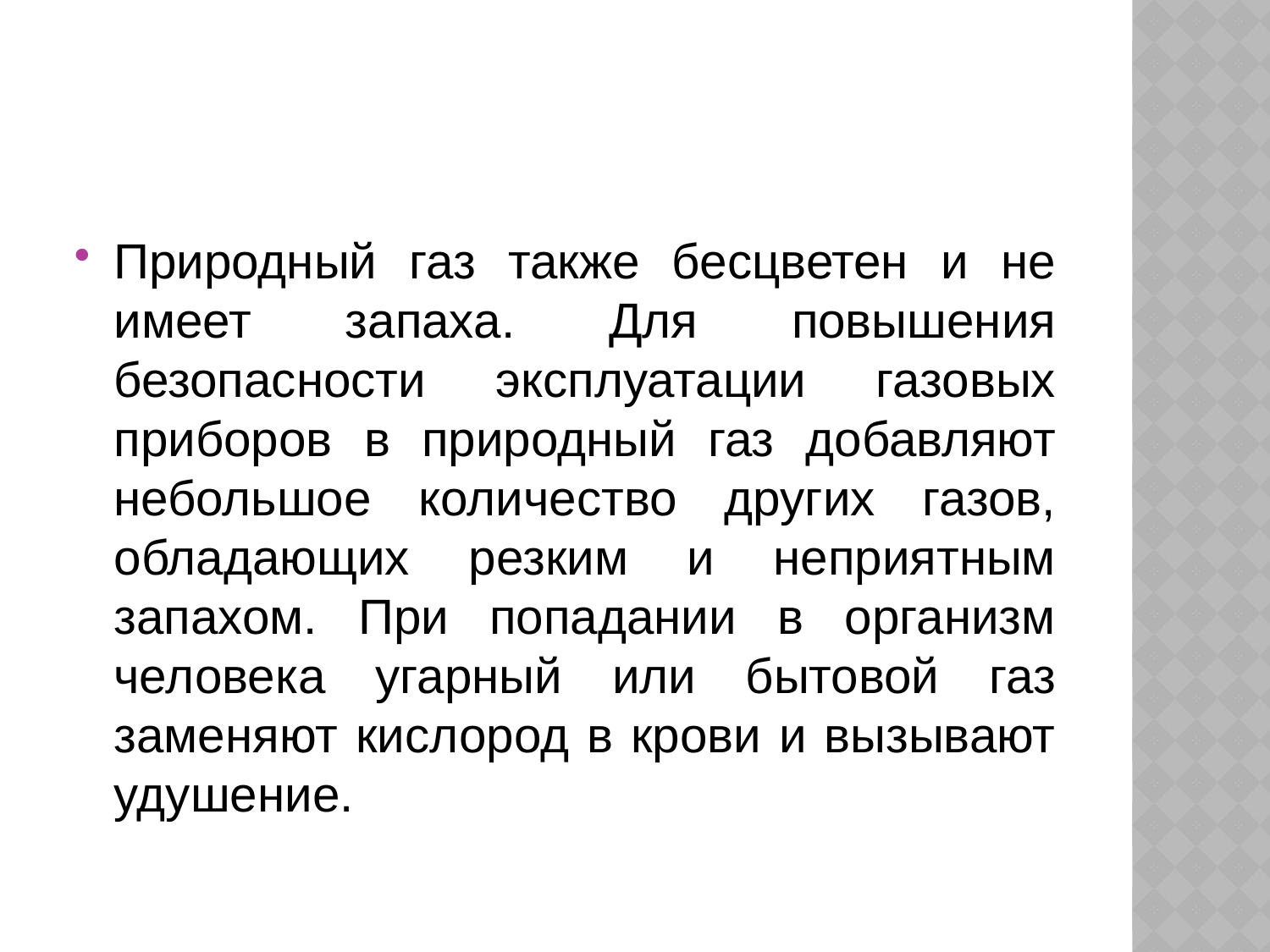

Природный газ также бесцветен и не имеет запаха. Для повышения безопасности эксплуатации газовых приборов в природный газ добавляют небольшое количество других газов, обладающих резким и неприятным запахом. При попадании в организм человека угарный или бытовой газ заменяют кислород в крови и вызывают удушение.